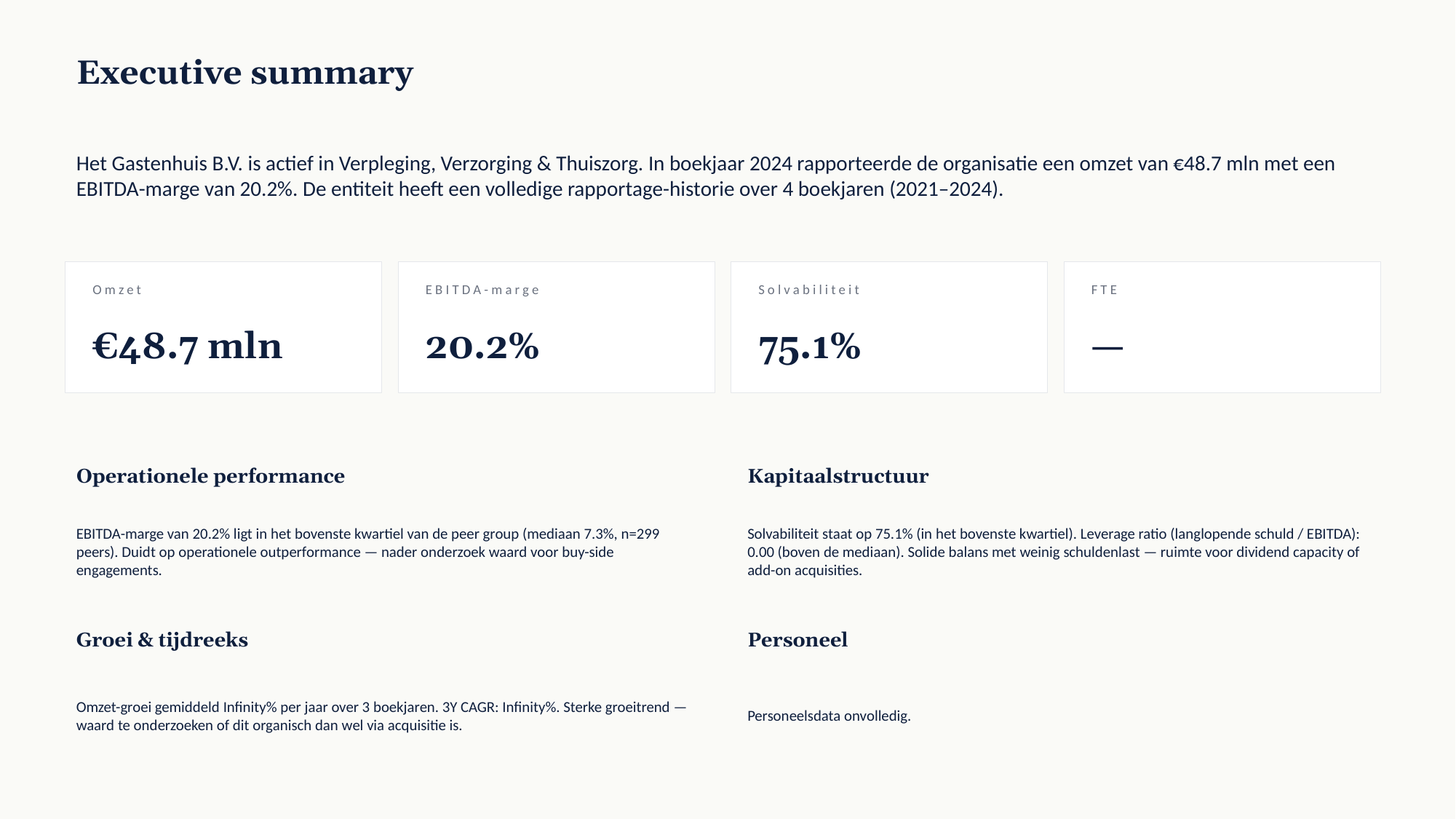

Executive summary
Het Gastenhuis B.V. is actief in Verpleging, Verzorging & Thuiszorg. In boekjaar 2024 rapporteerde de organisatie een omzet van €48.7 mln met een EBITDA-marge van 20.2%. De entiteit heeft een volledige rapportage-historie over 4 boekjaren (2021–2024).

Omzet
EBITDA-marge
Solvabiliteit
FTE
€48.7 mln
20.2%
75.1%
—
Operationele performance
Kapitaalstructuur
EBITDA-marge van 20.2% ligt in het bovenste kwartiel van de peer group (mediaan 7.3%, n=299 peers). Duidt op operationele outperformance — nader onderzoek waard voor buy-side engagements.
Solvabiliteit staat op 75.1% (in het bovenste kwartiel). Leverage ratio (langlopende schuld / EBITDA): 0.00 (boven de mediaan). Solide balans met weinig schuldenlast — ruimte voor dividend capacity of add-on acquisities.
Groei & tijdreeks
Personeel
Omzet-groei gemiddeld Infinity% per jaar over 3 boekjaren. 3Y CAGR: Infinity%. Sterke groeitrend — waard te onderzoeken of dit organisch dan wel via acquisitie is.
Personeelsdata onvolledig.